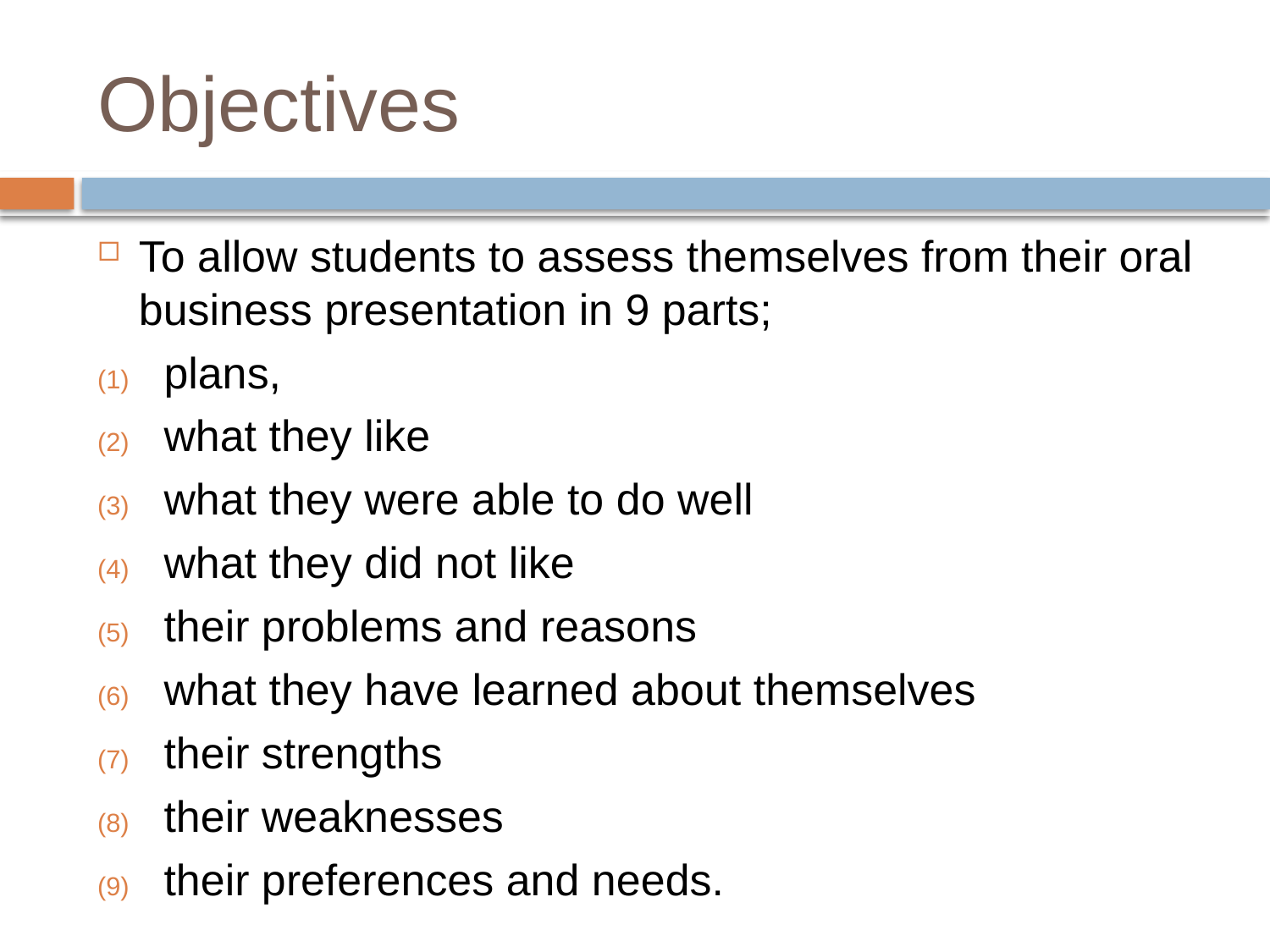

# Objectives
To allow students to assess themselves from their oral business presentation in 9 parts;
plans,
what they like
what they were able to do well
what they did not like
their problems and reasons
what they have learned about themselves
their strengths
their weaknesses
their preferences and needs.